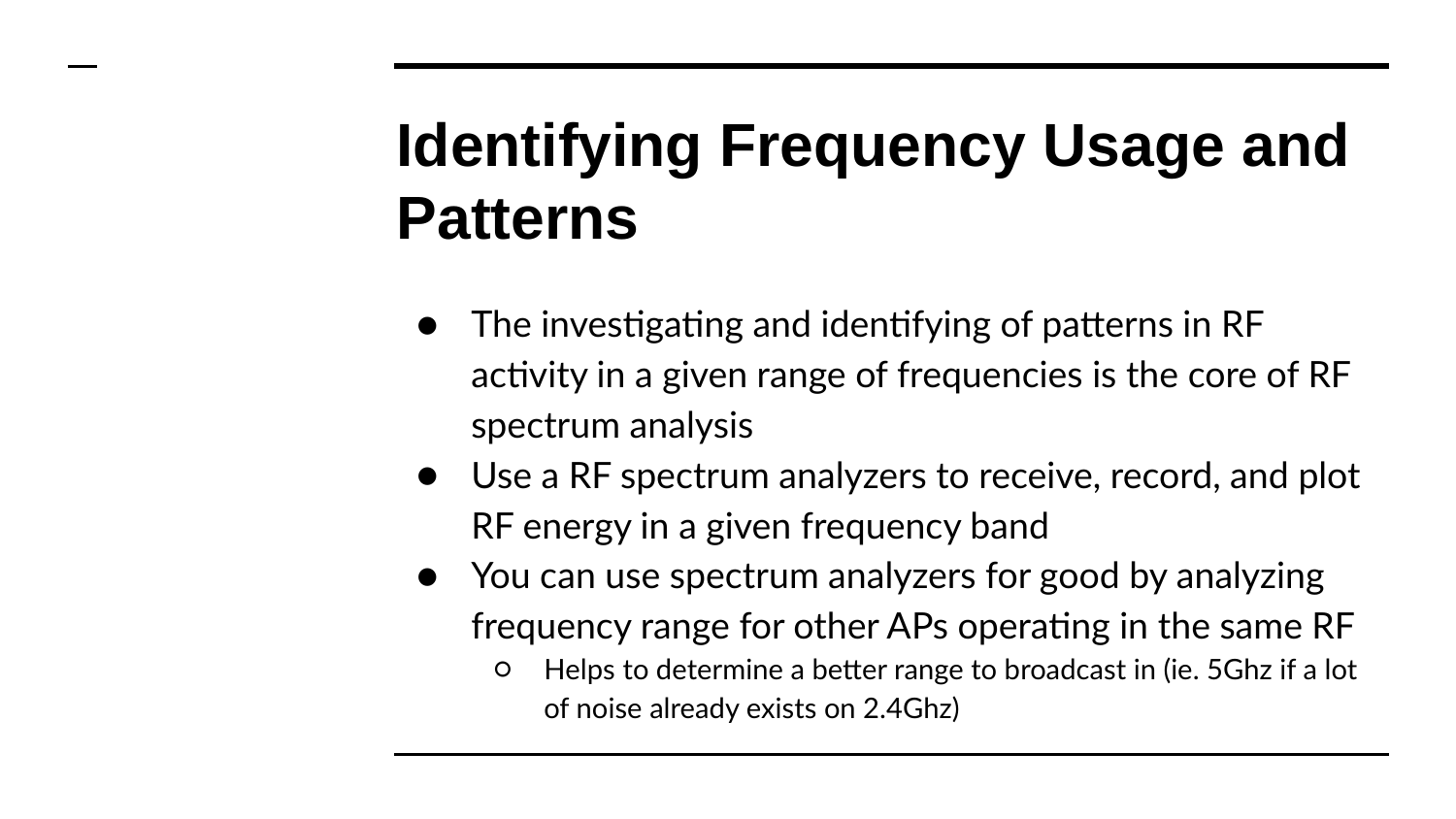

# Identifying Frequency Usage and Patterns

The investigating and identifying of patterns in RF activity in a given range of frequencies is the core of RF spectrum analysis
Use a RF spectrum analyzers to receive, record, and plot RF energy in a given frequency band
You can use spectrum analyzers for good by analyzing frequency range for other APs operating in the same RF
Helps to determine a better range to broadcast in (ie. 5Ghz if a lot of noise already exists on 2.4Ghz)